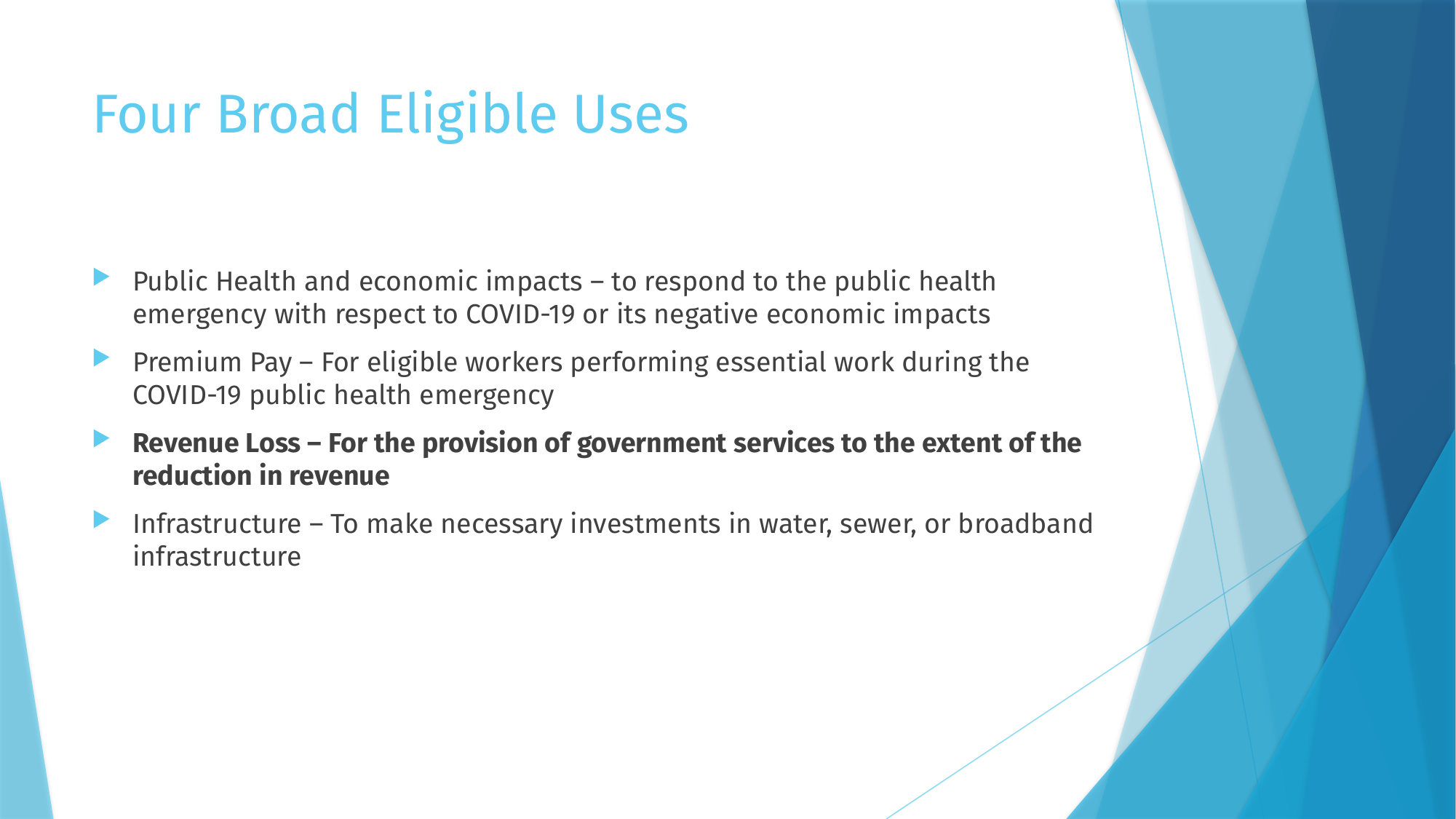

# Four Broad Eligible Uses
Public Health and economic impacts – to respond to the public health emergency with respect to COVID-19 or its negative economic impacts
Premium Pay – For eligible workers performing essential work during the COVID-19 public health emergency
Revenue Loss – For the provision of government services to the extent of the reduction in revenue
Infrastructure – To make necessary investments in water, sewer, or broadband infrastructure